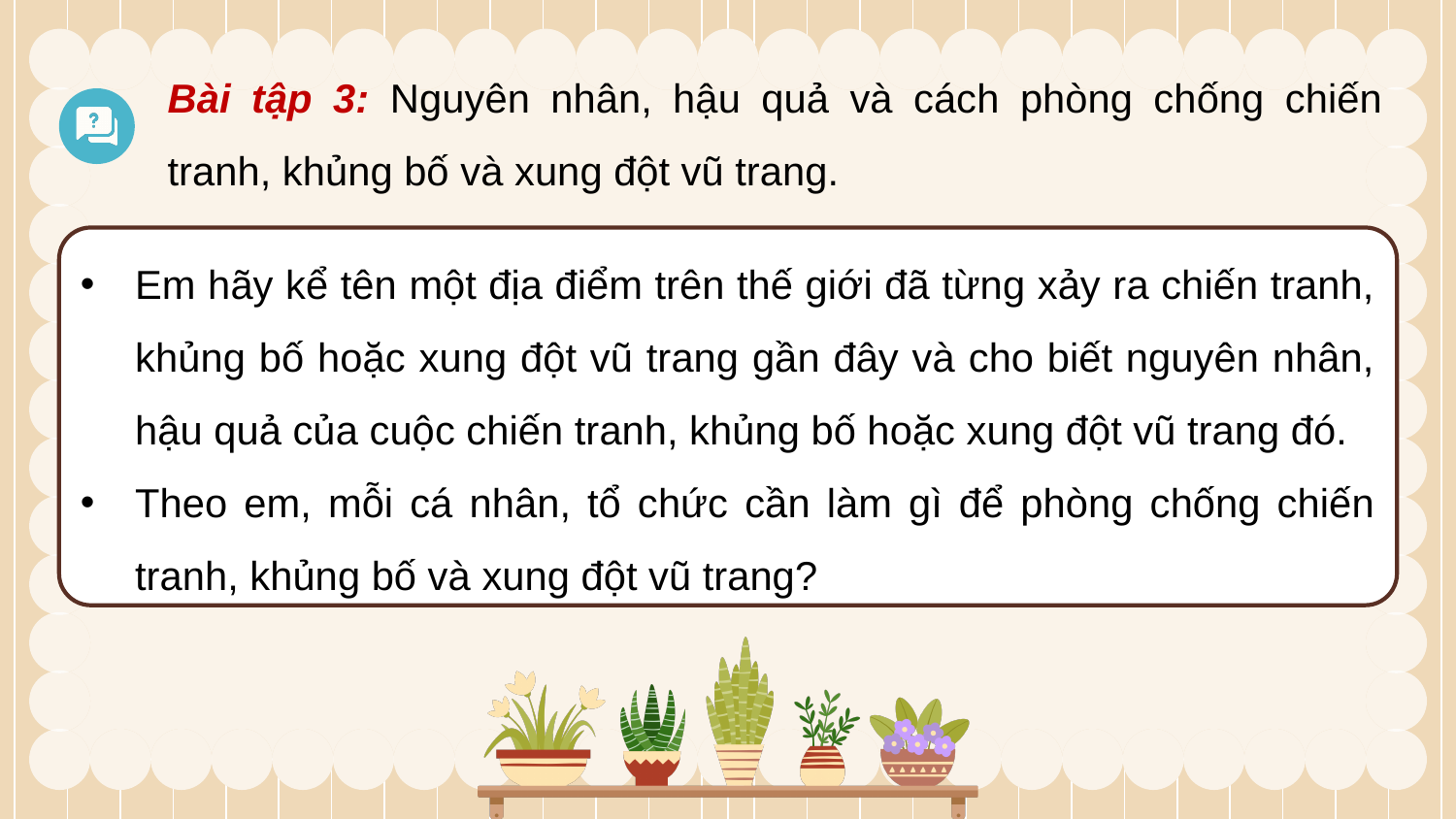

Bài tập 3: Nguyên nhân, hậu quả và cách phòng chống chiến tranh, khủng bố và xung đột vũ trang.

Em hãy kể tên một địa điểm trên thế giới đã từng xảy ra chiến tranh, khủng bố hoặc xung đột vũ trang gần đây và cho biết nguyên nhân, hậu quả của cuộc chiến tranh, khủng bố hoặc xung đột vũ trang đó.
Theo em, mỗi cá nhân, tổ chức cần làm gì để phòng chống chiến tranh, khủng bố và xung đột vũ trang?